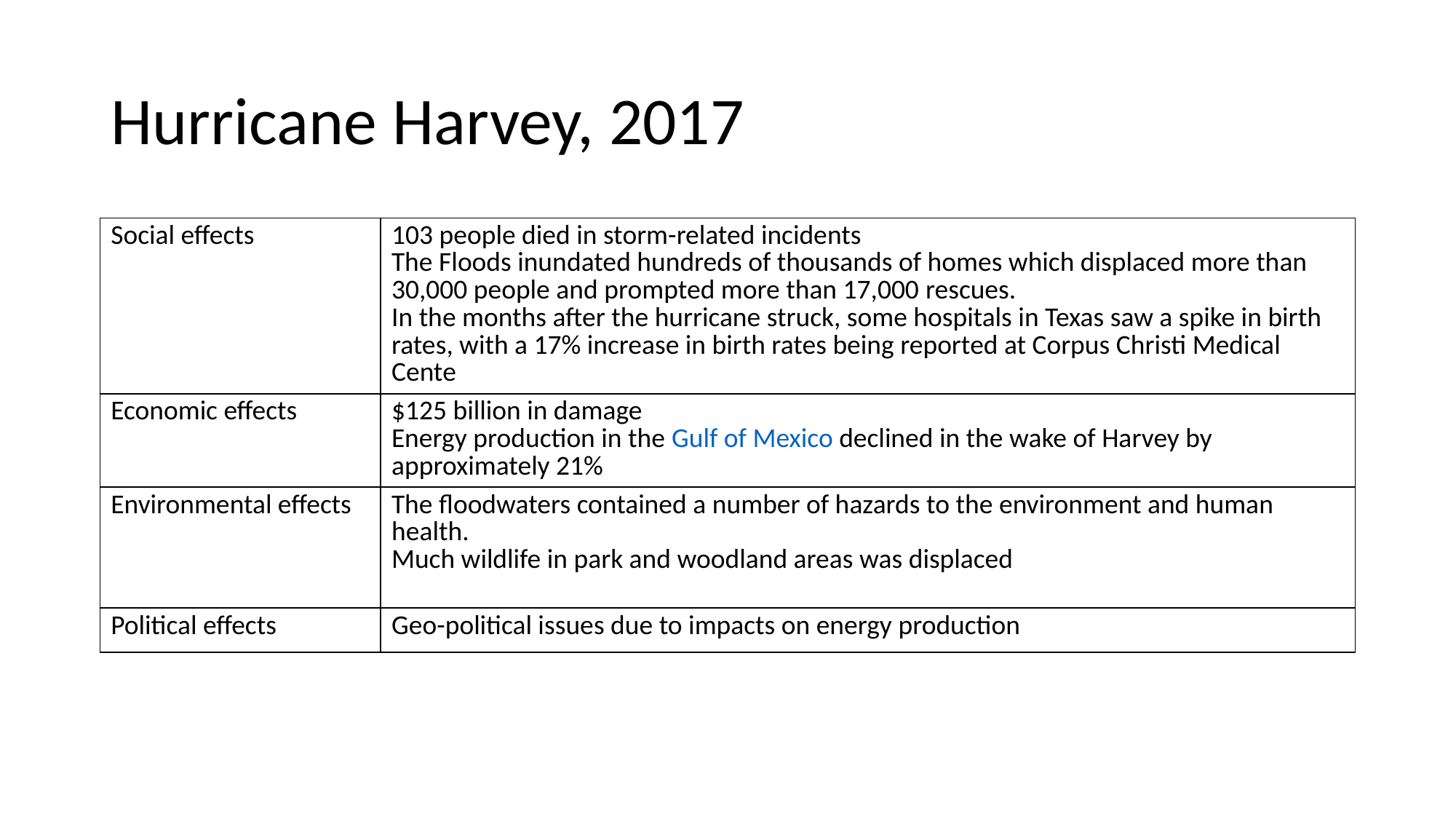

# Hurricane Harvey, 2017

| Social effects | 103 people died in storm-related incidents The Floods inundated hundreds of thousands of homes which displaced more than 30,000 people and prompted more than 17,000 rescues. In the months after the hurricane struck, some hospitals in Texas saw a spike in birth rates, with a 17% increase in birth rates being reported at Corpus Christi Medical Cente |
| --- | --- |
| Economic effects | $125 billion in damage Energy production in the Gulf of Mexico declined in the wake of Harvey by approximately 21% |
| Environmental effects | The floodwaters contained a number of hazards to the environment and human health. Much wildlife in park and woodland areas was displaced |
| Political effects | Geo-political issues due to impacts on energy production |